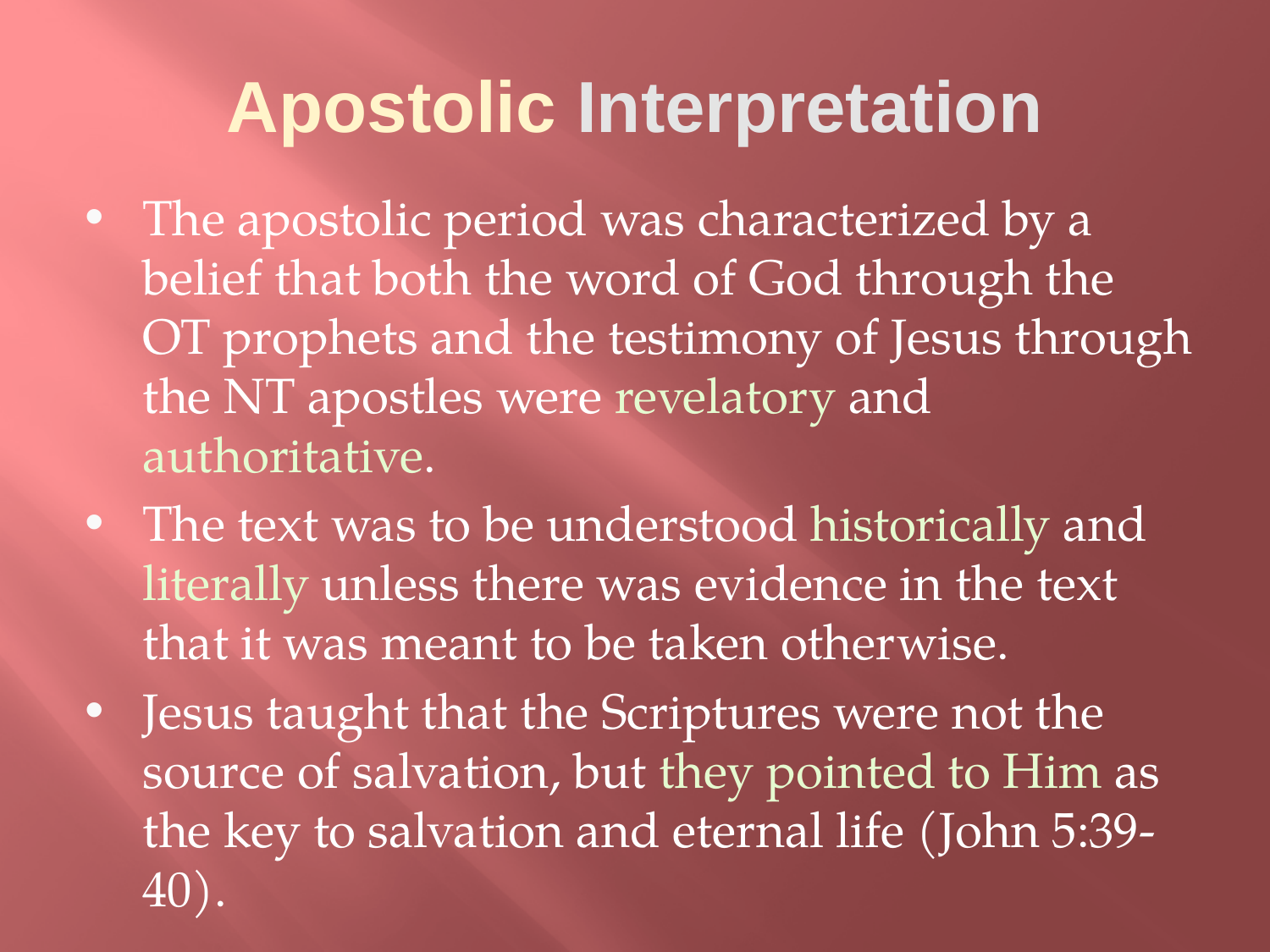

# Apostolic Interpretation
The apostolic period was characterized by a belief that both the word of God through the OT prophets and the testimony of Jesus through the NT apostles were revelatory and authoritative.
The text was to be understood historically and literally unless there was evidence in the text that it was meant to be taken otherwise.
Jesus taught that the Scriptures were not the source of salvation, but they pointed to Him as the key to salvation and eternal life (John 5:39-40).